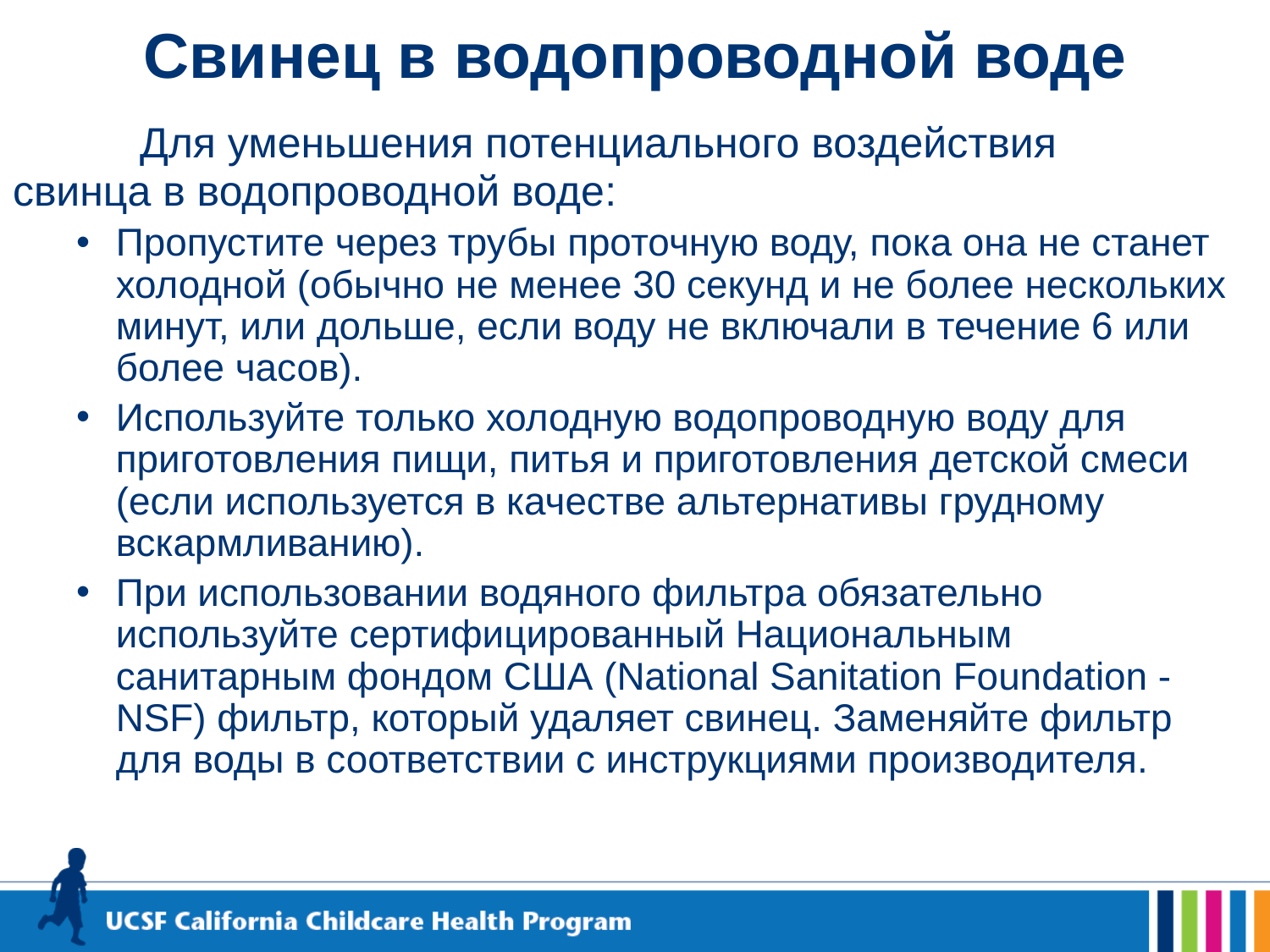

# Свинец в водопроводной воде
	Для уменьшения потенциального воздействия 	свинца в водопроводной воде:
Пропустите через трубы проточную воду, пока она не станет холодной (обычно не менее 30 секунд и не более нескольких минут, или дольше, если воду не включали в течение 6 или более часов).
Используйте только холодную водопроводную воду для приготовления пищи, питья и приготовления детской смеси (если используется в качестве альтернативы грудному вскармливанию).
При использовании водяного фильтра обязательно используйте сертифицированный Национальным санитарным фондом США (National Sanitation Foundation - NSF) фильтр, который удаляет свинец. Заменяйте фильтр для воды в соответствии с инструкциями производителя.